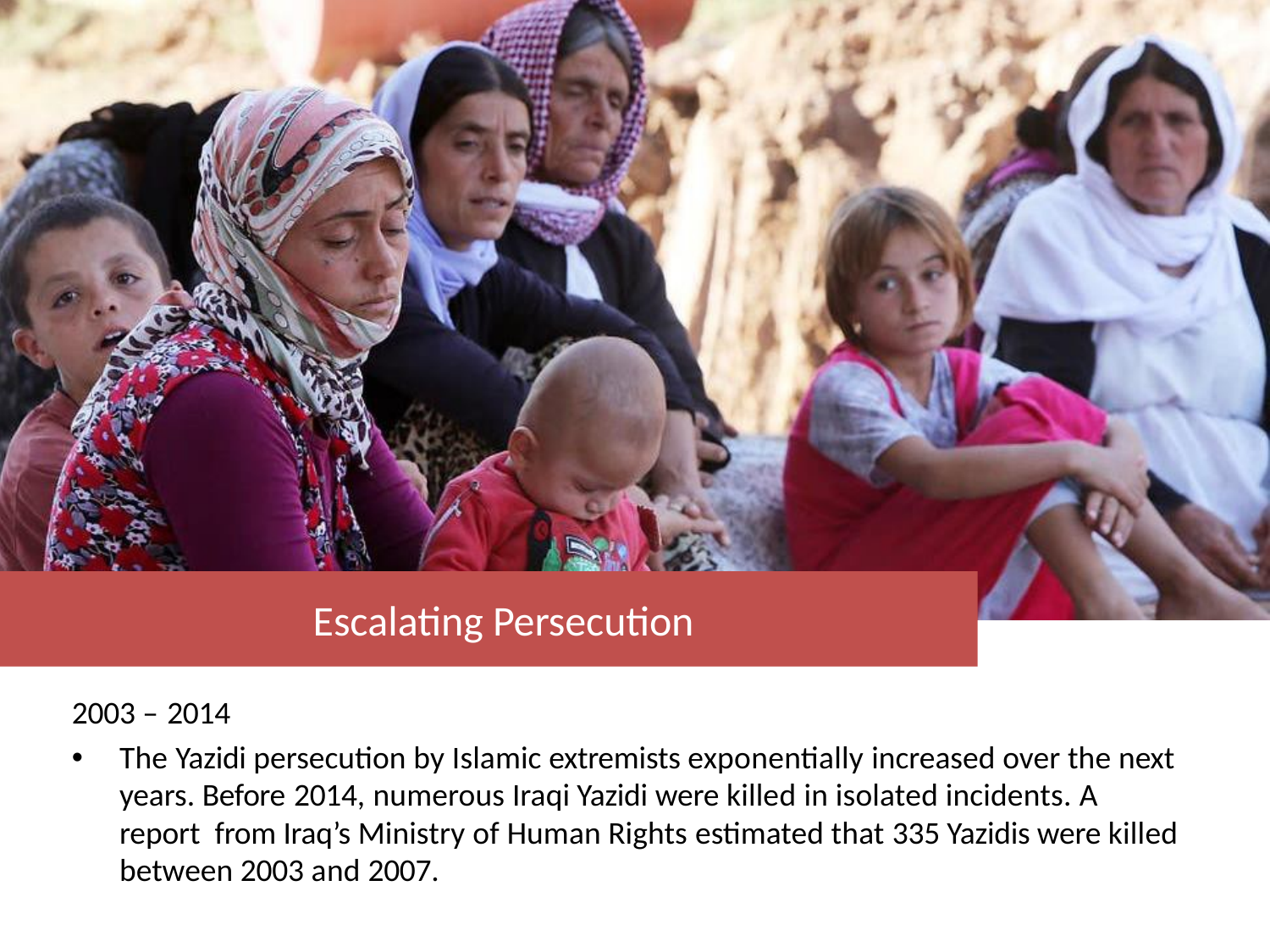

Escalating Persecution

2003 – 2014
The Yazidi persecution by Islamic extremists exponentially increased over the next  years. Before 2014, numerous Iraqi Yazidi were killed in isolated incidents. A report  from Iraq’s Ministry of Human Rights estimated that 335 Yazidis were killed  between 2003 and 2007.